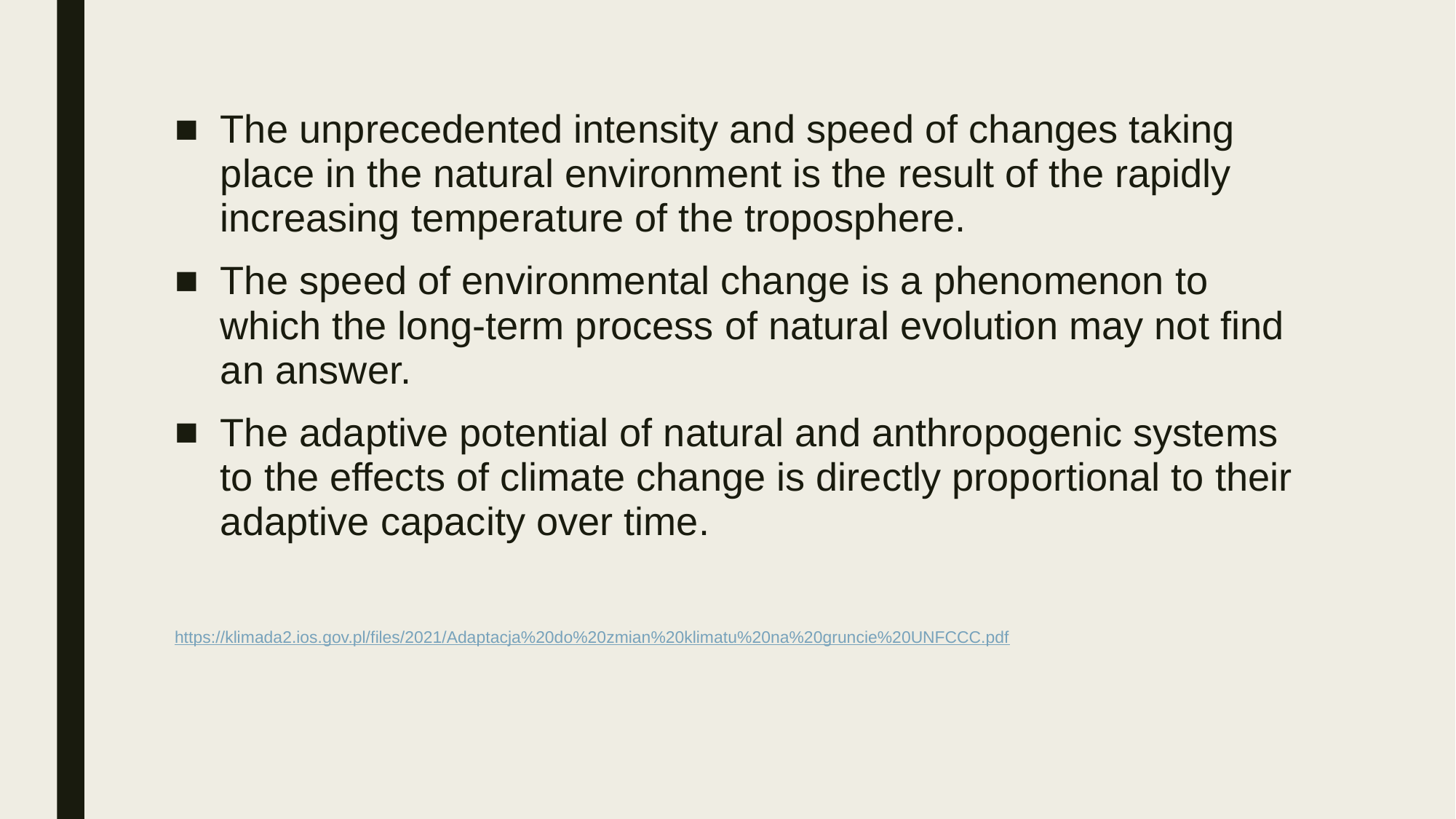

The unprecedented intensity and speed of changes taking place in the natural environment is the result of the rapidly increasing temperature of the troposphere.
The speed of environmental change is a phenomenon to which the long-term process of natural evolution may not find an answer.
The adaptive potential of natural and anthropogenic systems to the effects of climate change is directly proportional to their adaptive capacity over time.

https://klimada2.ios.gov.pl/files/2021/Adaptacja%20do%20zmian%20klimatu%20na%20gruncie%20UNFCCC.pdf